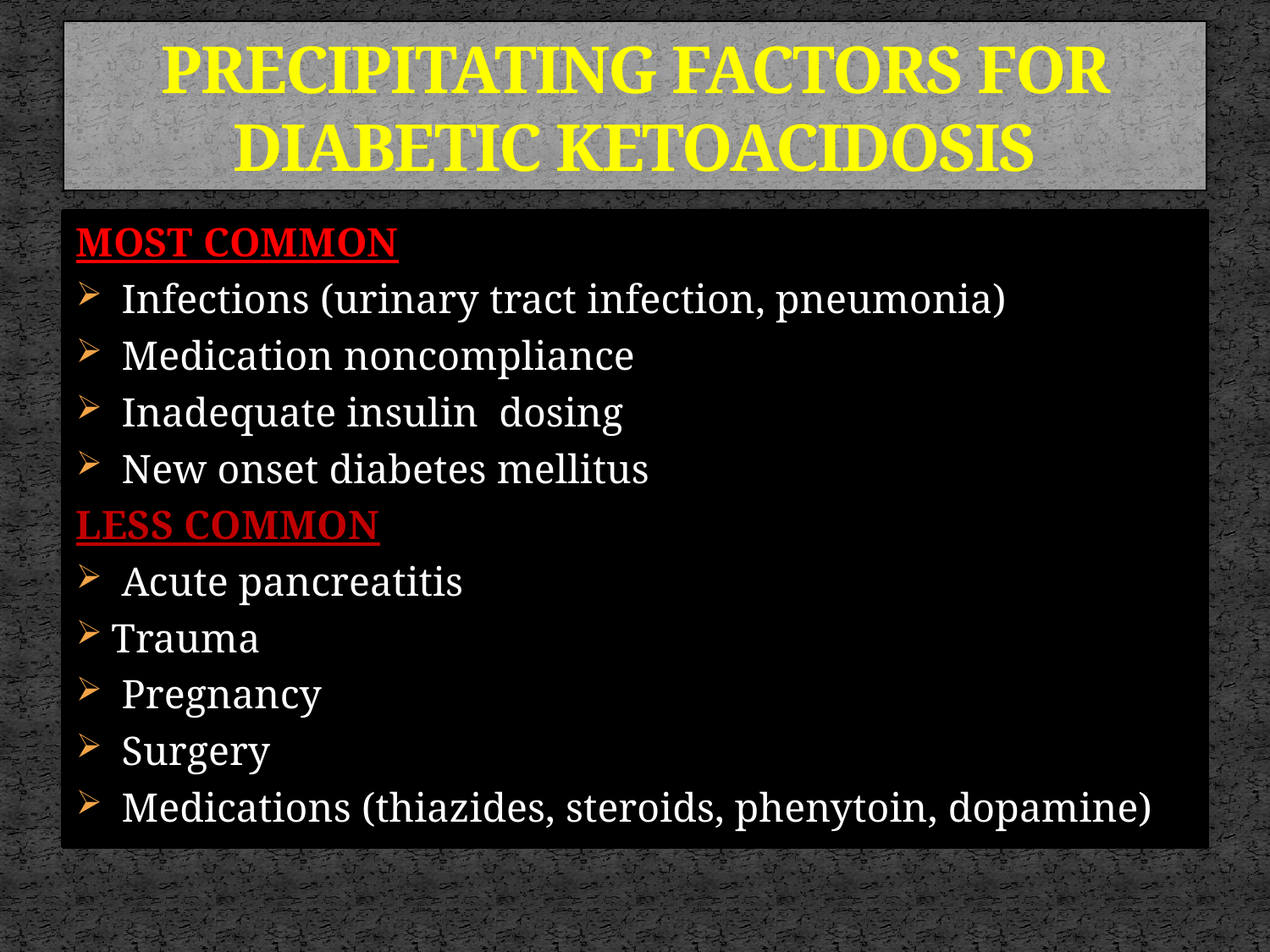

# PRECIPITATING FACTORS FOR DIABETIC KETOACIDOSIS
MOST COMMON
 Infections (urinary tract infection, pneumonia)
 Medication noncompliance
 Inadequate insulin  dosing
 New onset diabetes mellitus
LESS COMMON
 Acute pancreatitis
Trauma
 Pregnancy
 Surgery
 Medications (thiazides, steroids, phenytoin, dopamine)